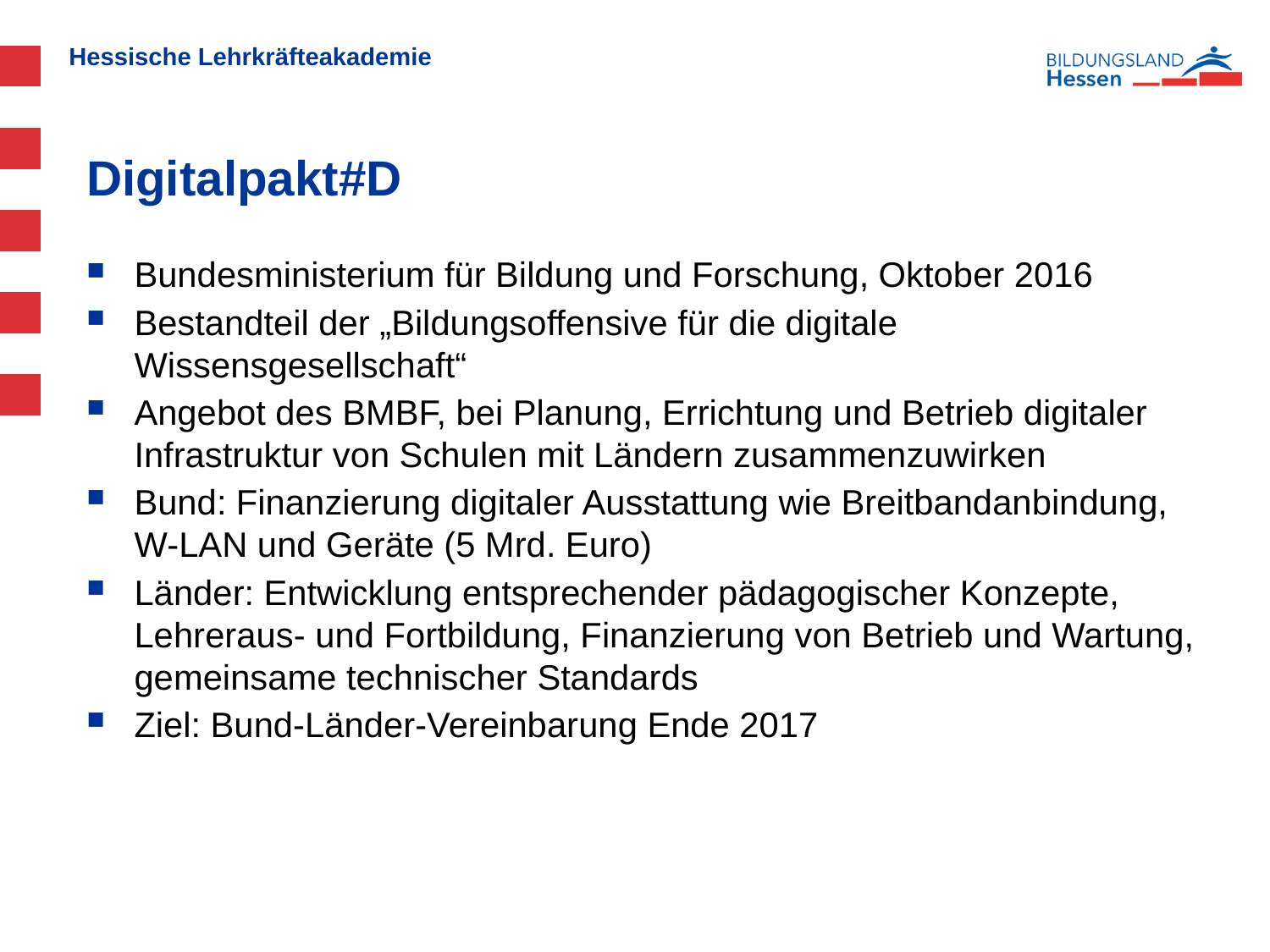

# Digitalpakt#D
Bundesministerium für Bildung und Forschung, Oktober 2016
Bestandteil der „Bildungsoffensive für die digitale Wissensgesellschaft“
Angebot des BMBF, bei Planung, Errichtung und Betrieb digitaler Infrastruktur von Schulen mit Ländern zusammenzuwirken
Bund: Finanzierung digitaler Ausstattung wie Breitbandanbindung,
W-LAN und Geräte (5 Mrd. Euro)
Länder: Entwicklung entsprechender pädagogischer Konzepte, Lehreraus- und Fortbildung, Finanzierung von Betrieb und Wartung,  gemeinsame technischer Standards
Ziel: Bund-Länder-Vereinbarung Ende 2017